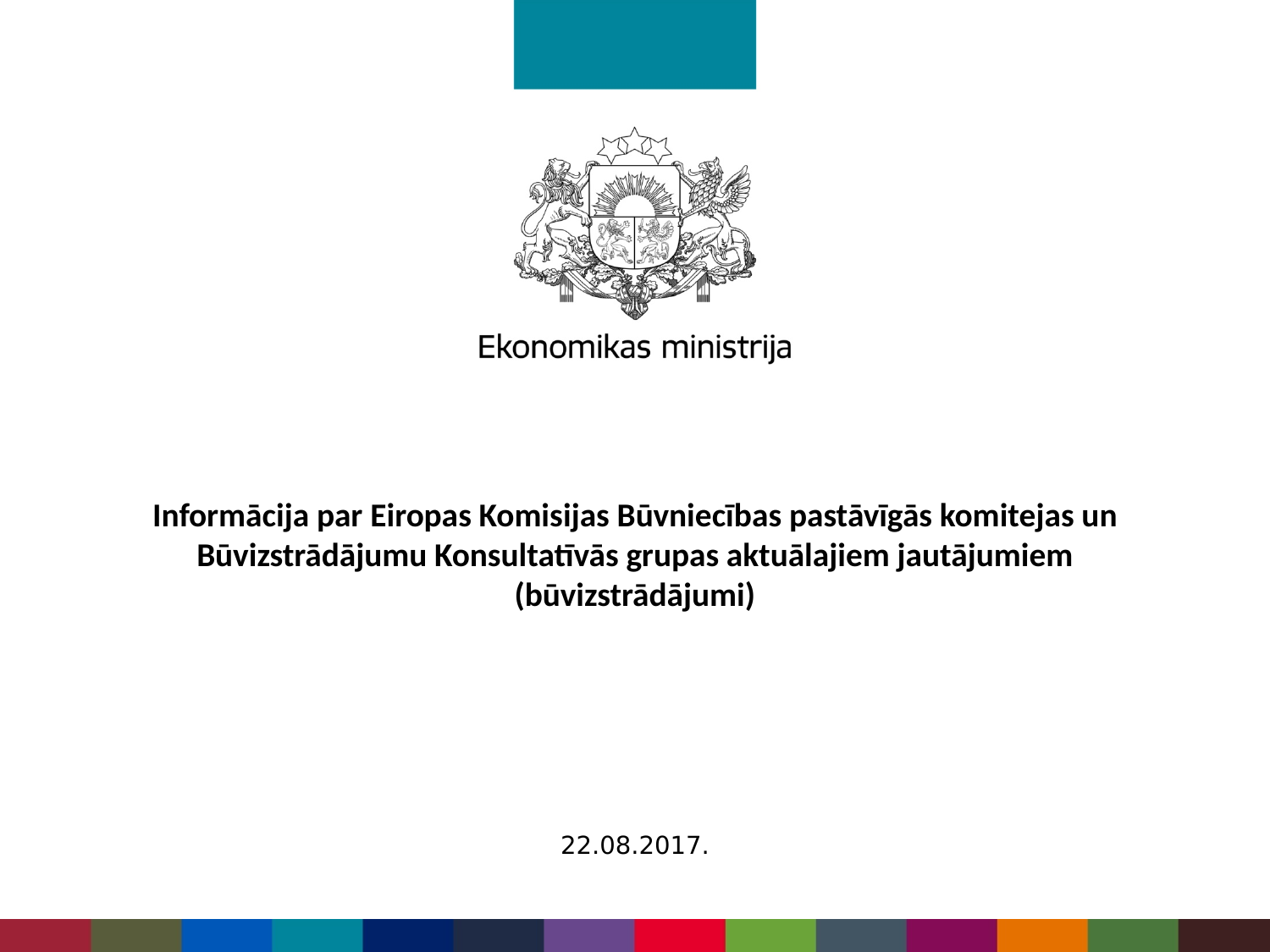

# Informācija par Eiropas Komisijas Būvniecības pastāvīgās komitejas un Būvizstrādājumu Konsultatīvās grupas aktuālajiem jautājumiem (būvizstrādājumi)

22.08.2017.